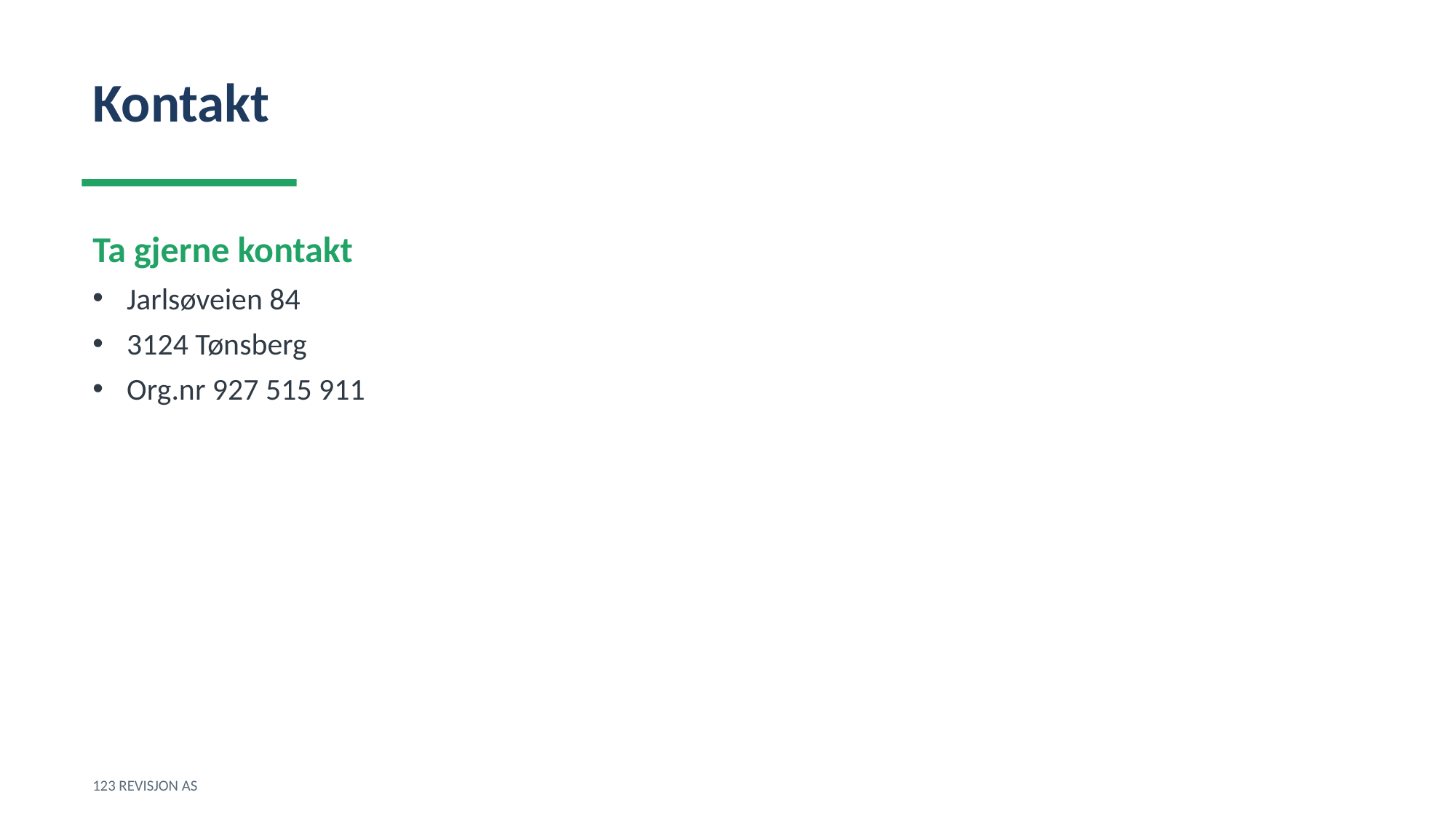

Kontakt

Ta gjerne kontakt
Jarlsøveien 84
3124 Tønsberg
Org.nr 927 515 911
123 REVISJON AS